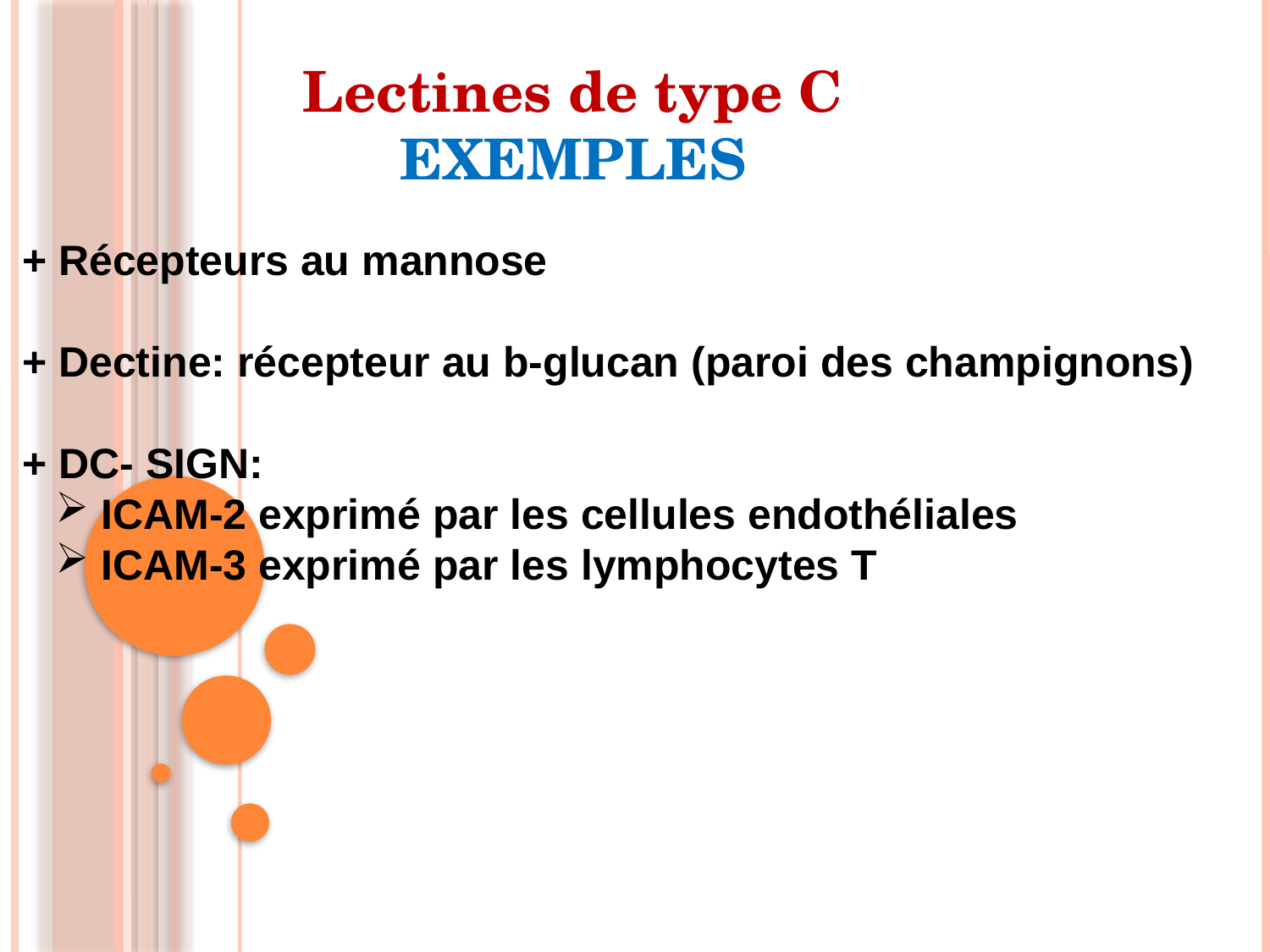

Lectines de type C
EXEMPLES
+ Récepteurs au mannose

+ Dectine: récepteur au b-glucan (paroi des champignons)

+ DC- SIGN:
 ICAM-2 exprimé par les cellules endothéliales
 ICAM-3 exprimé par les lymphocytes T